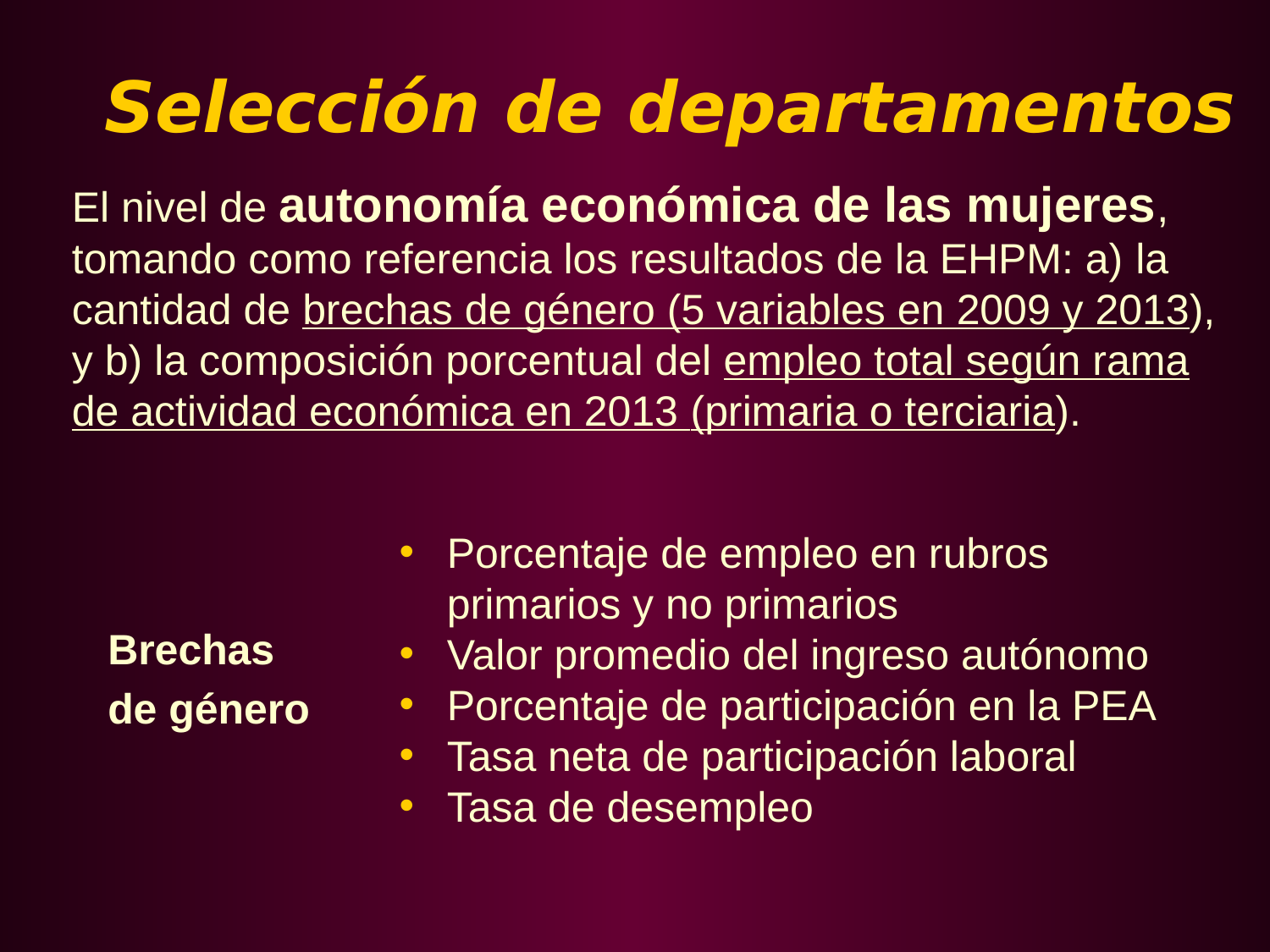

# Selección de departamentos
El nivel de autonomía económica de las mujeres, tomando como referencia los resultados de la EHPM: a) la cantidad de brechas de género (5 variables en 2009 y 2013), y b) la composición porcentual del empleo total según rama de actividad económica en 2013 (primaria o terciaria).
Porcentaje de empleo en rubros primarios y no primarios
Valor promedio del ingreso autónomo
Porcentaje de participación en la PEA
Tasa neta de participación laboral
Tasa de desempleo
Brechas
de género